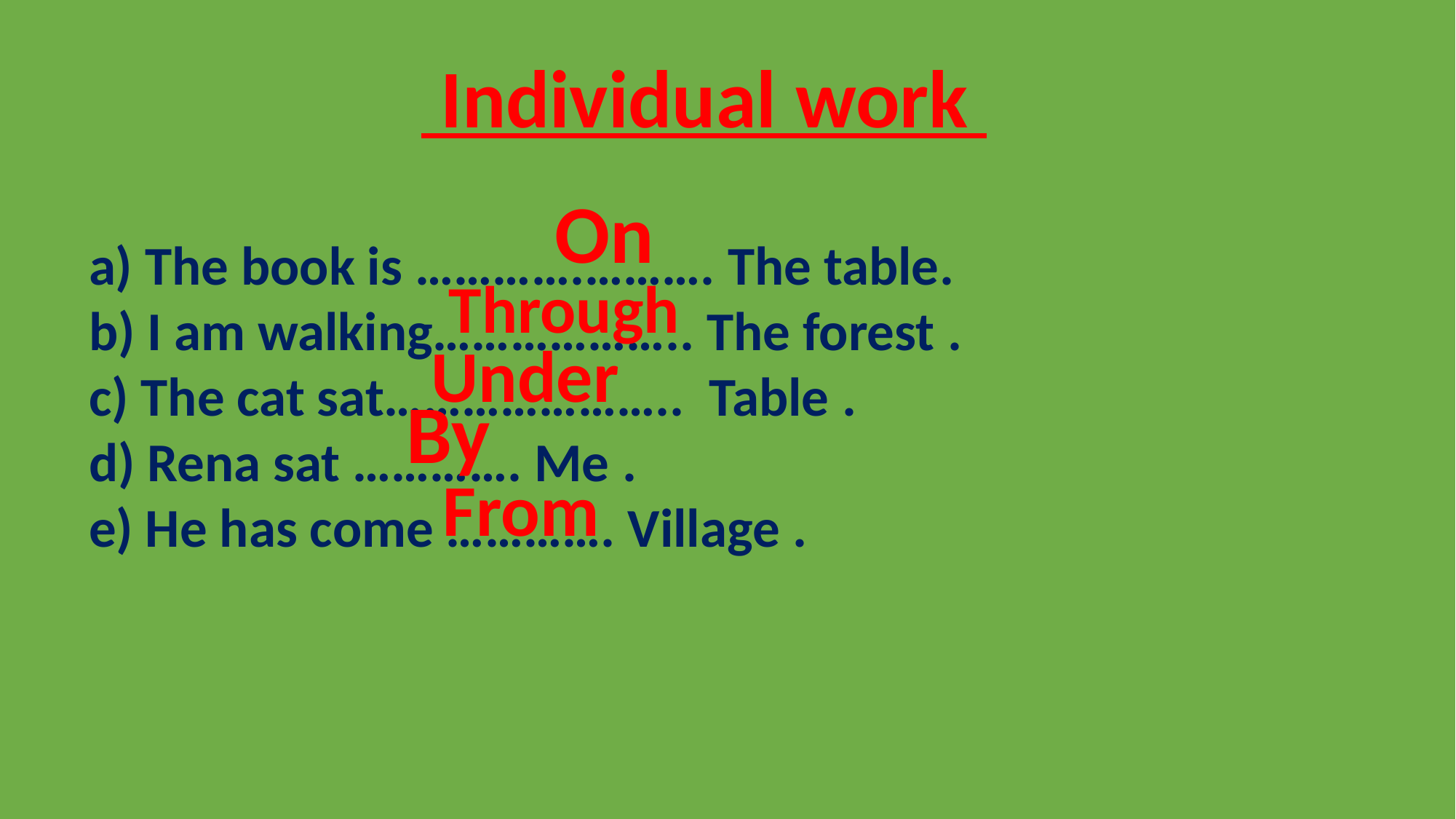

Individual work
On
a) The book is ………….………. The table.
b) I am walking……………….. The forest .
c) The cat sat…………………..  Table .
d) Rena sat …………. Me .
e) He has come …………. Village .
Through
Under
By
From